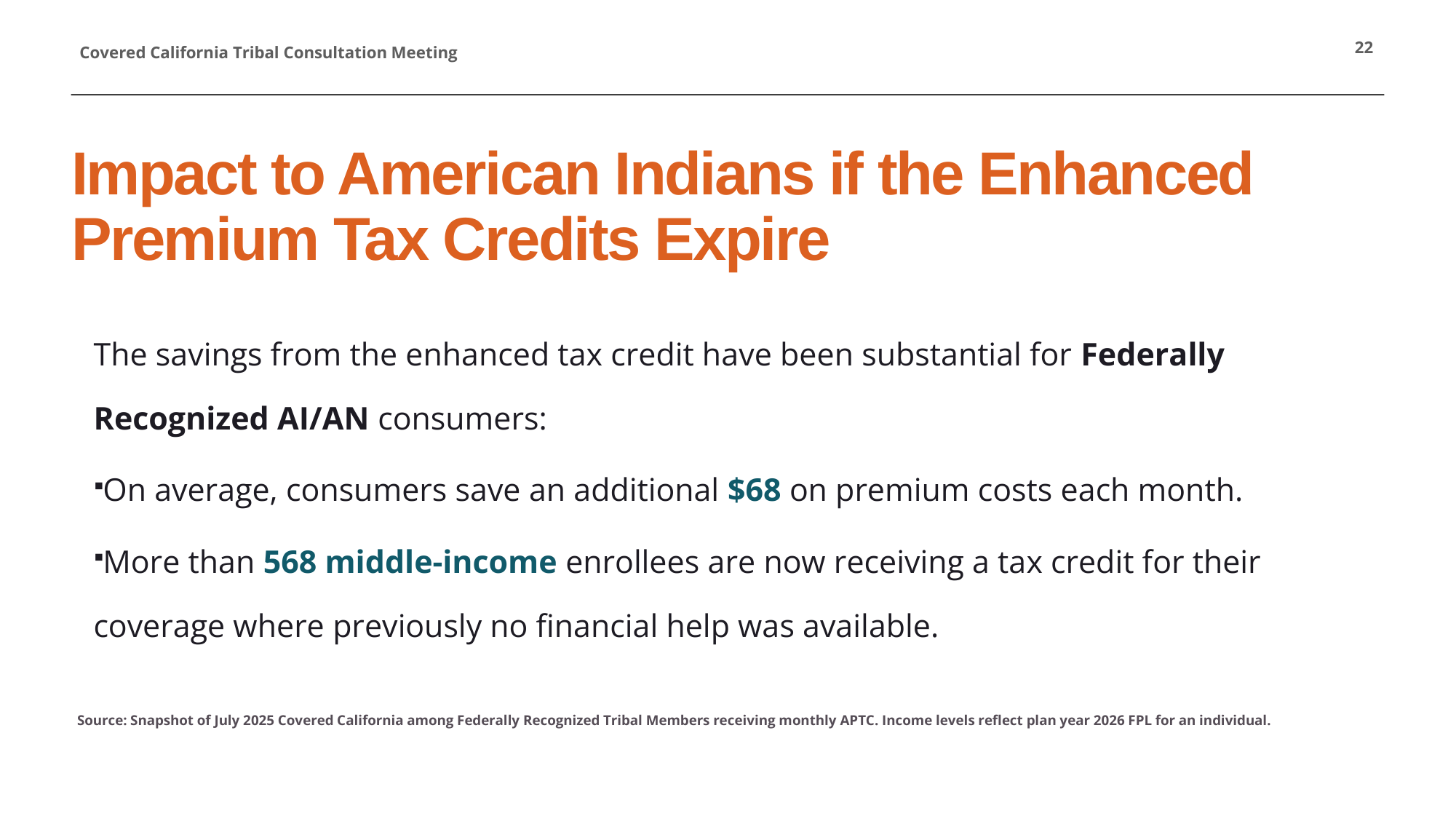

22
# Impact to American Indians if the Enhanced Premium Tax Credits Expire
The savings from the enhanced tax credit have been substantial for Federally Recognized AI/AN consumers:
On average, consumers save an additional $68 on premium costs each month.
More than 568 middle-income enrollees are now receiving a tax credit for their coverage where previously no financial help was available.

Source: Snapshot of July 2025 Covered California among Federally Recognized Tribal Members receiving monthly APTC. Income levels reflect plan year 2026 FPL for an individual.